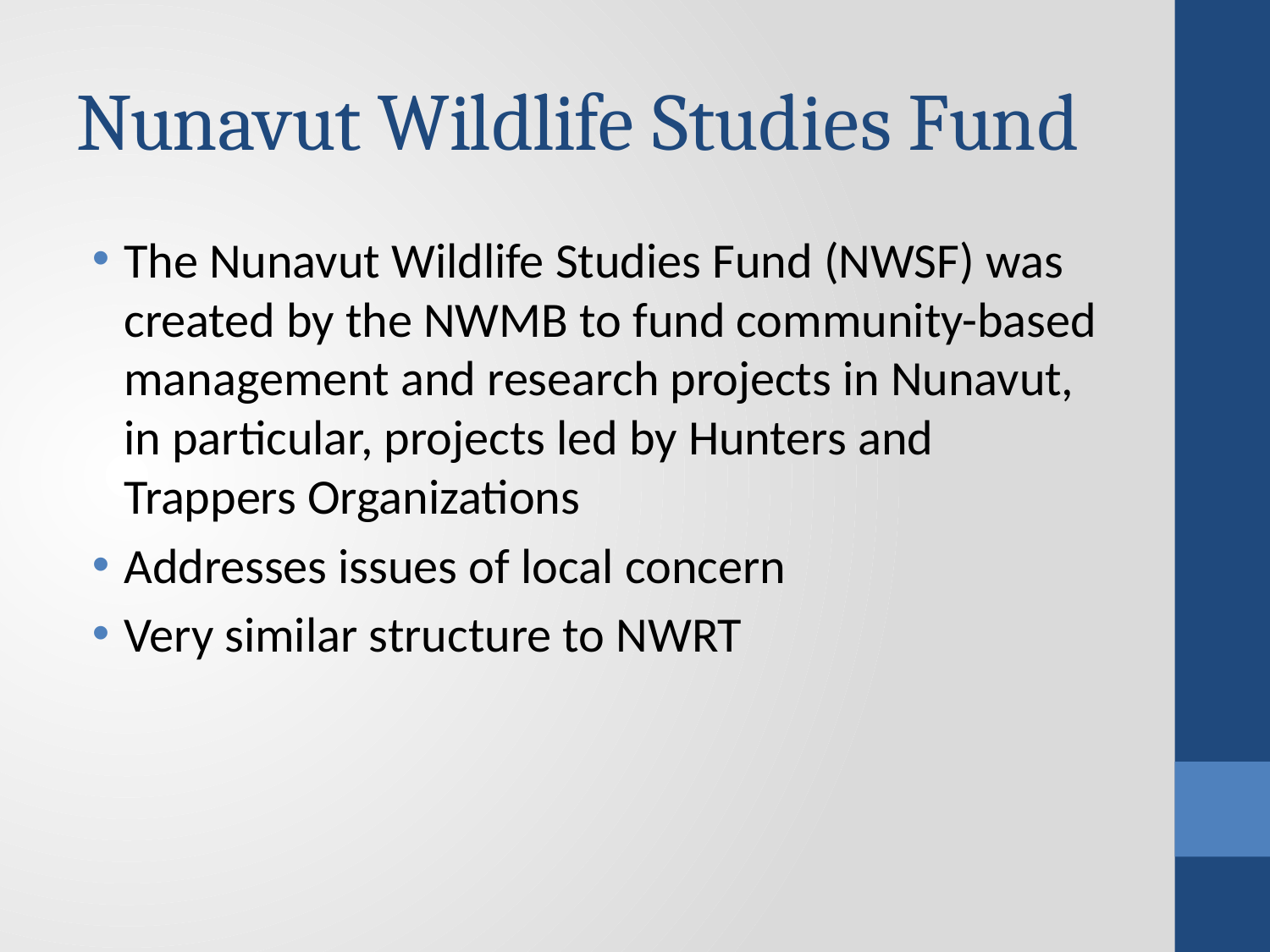

# Nunavut Wildlife Studies Fund
The Nunavut Wildlife Studies Fund (NWSF) was created by the NWMB to fund community-based management and research projects in Nunavut, in particular, projects led by Hunters and Trappers Organizations
Addresses issues of local concern
Very similar structure to NWRT